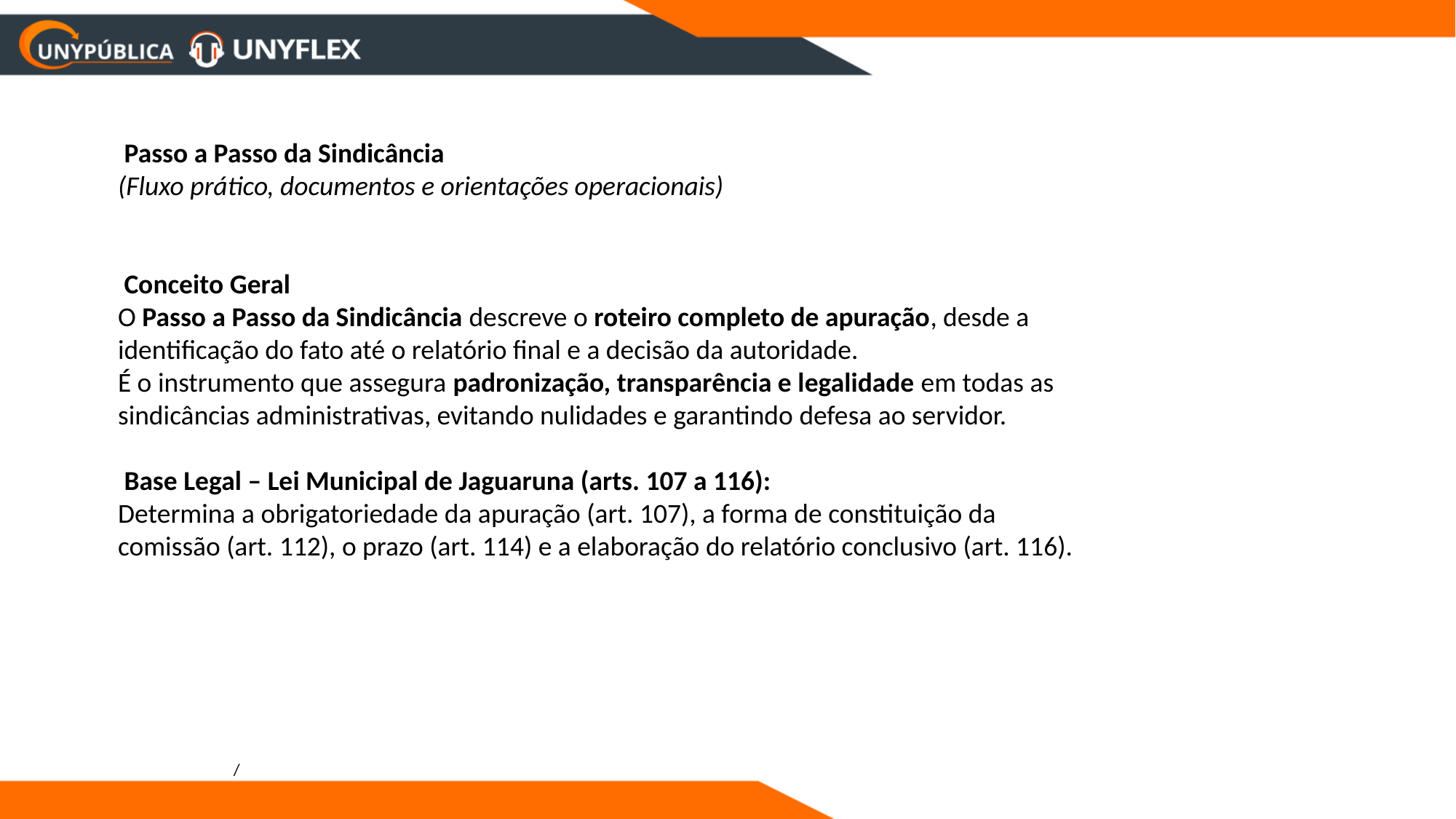

Passo a Passo da Sindicância
(Fluxo prático, documentos e orientações operacionais)

 Conceito Geral
O Passo a Passo da Sindicância descreve o roteiro completo de apuração, desde a identificação do fato até o relatório final e a decisão da autoridade.
É o instrumento que assegura padronização, transparência e legalidade em todas as sindicâncias administrativas, evitando nulidades e garantindo defesa ao servidor.

 Base Legal – Lei Municipal de Jaguaruna (arts. 107 a 116):
Determina a obrigatoriedade da apuração (art. 107), a forma de constituição da comissão (art. 112), o prazo (art. 114) e a elaboração do relatório conclusivo (art. 116).
/